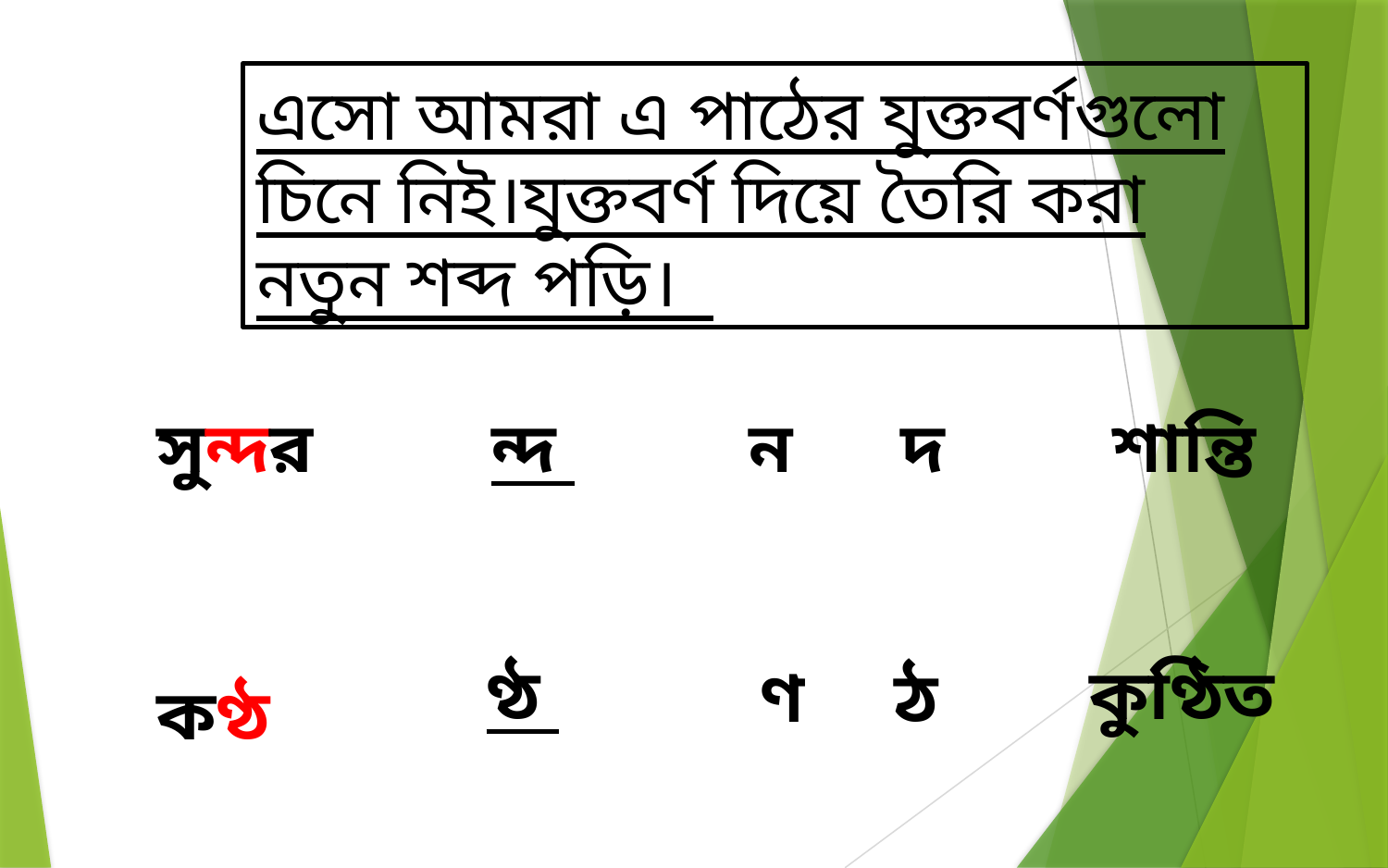

এসো আমরা এ পাঠের যুক্তবর্ণগুলো চিনে নিই।যুক্তবর্ণ দিয়ে তৈরি করা নতুন শব্দ পড়ি।
সুন্দর
ন্দ
ন      দ
শান্তি
কুণ্ঠিত
ণ্ঠ
ণ     ঠ
কণ্ঠ